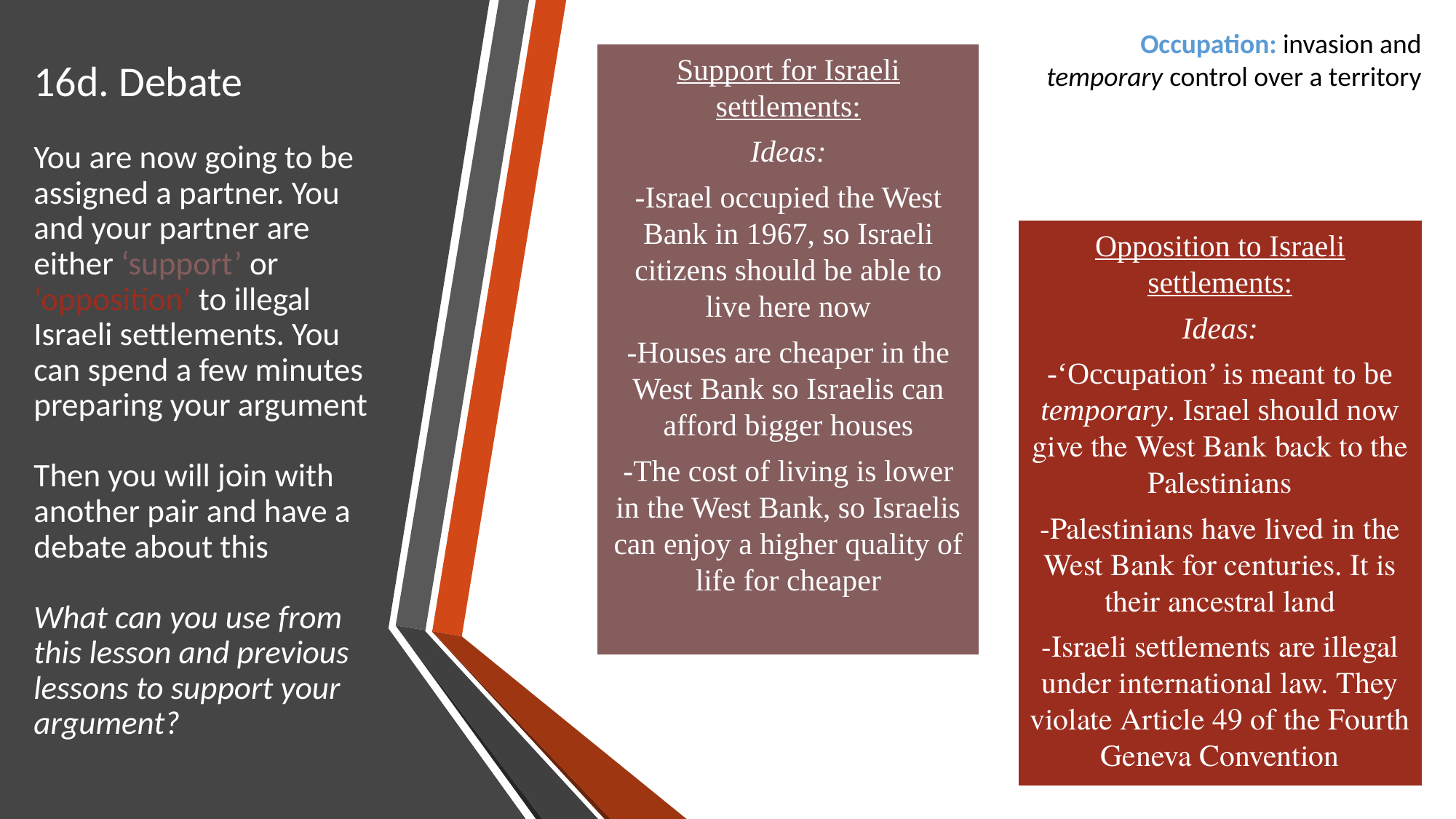

Occupation: invasion and temporary control over a territory
Support for Israeli settlements:
Ideas:
-Israel occupied the West Bank in 1967, so Israeli citizens should be able to live here now
-Houses are cheaper in the West Bank so Israelis can afford bigger houses
-The cost of living is lower in the West Bank, so Israelis can enjoy a higher quality of life for cheaper

# 16d. Debate You are now going to be assigned a partner. You and your partner are either ‘support’ or ‘opposition’ to illegal Israeli settlements. You can spend a few minutes preparing your argument Then you will join with another pair and have a debate about this What can you use from this lesson and previous lessons to support your argument?
Opposition to Israeli settlements:
Ideas:
-‘Occupation’ is meant to be temporary. Israel should now give the West Bank back to the Palestinians
-Palestinians have lived in the West Bank for centuries. It is their ancestral land
-Israeli settlements are illegal under international law. They violate Article 49 of the Fourth Geneva Convention